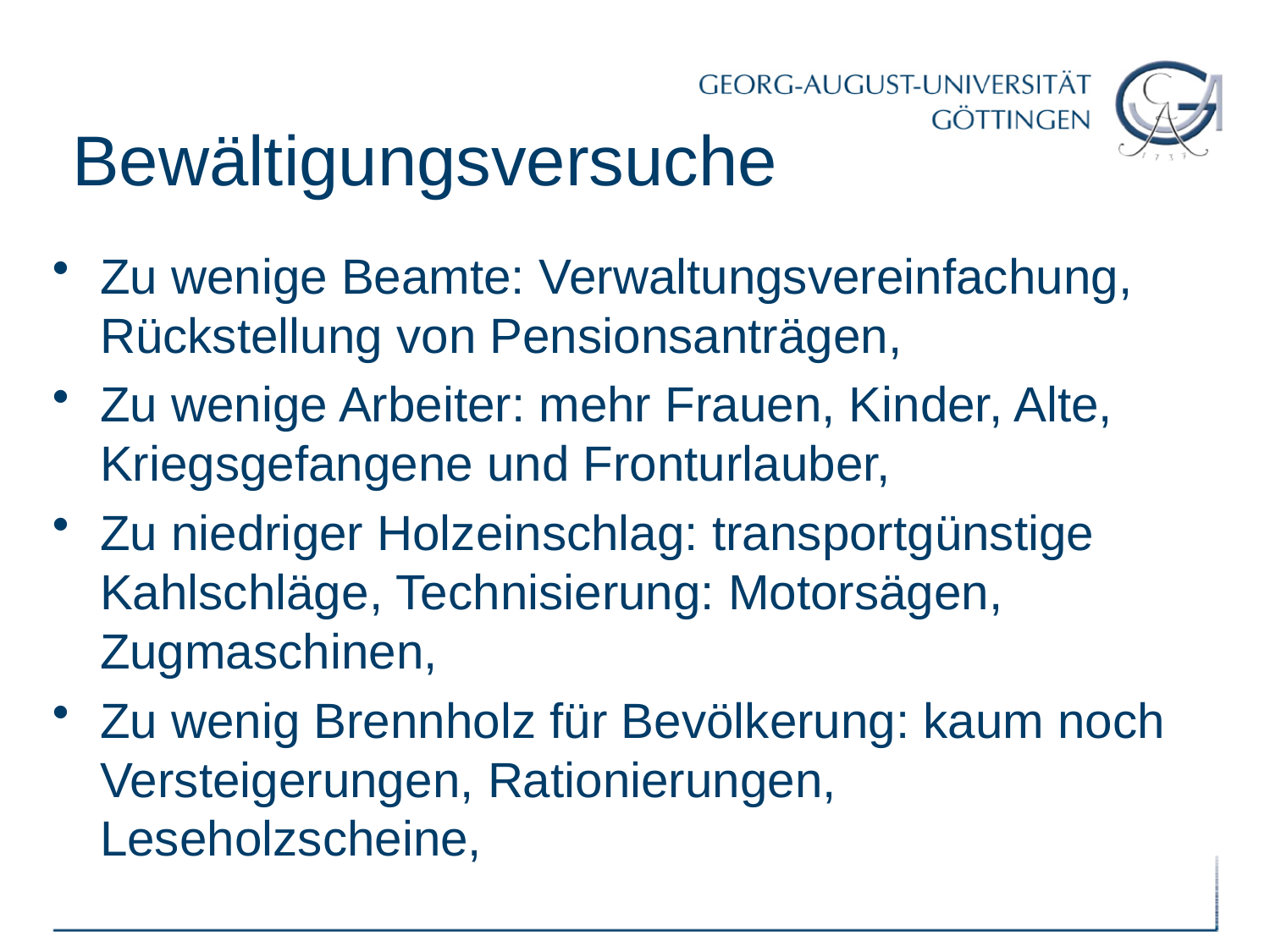

# Bewältigungsversuche
Zu wenige Beamte: Verwaltungsvereinfachung, Rückstellung von Pensionsanträgen,
Zu wenige Arbeiter: mehr Frauen, Kinder, Alte, Kriegsgefangene und Fronturlauber,
Zu niedriger Holzeinschlag: transportgünstige Kahlschläge, Technisierung: Motorsägen, Zugmaschinen,
Zu wenig Brennholz für Bevölkerung: kaum noch Versteigerungen, Rationierungen, Leseholzscheine,